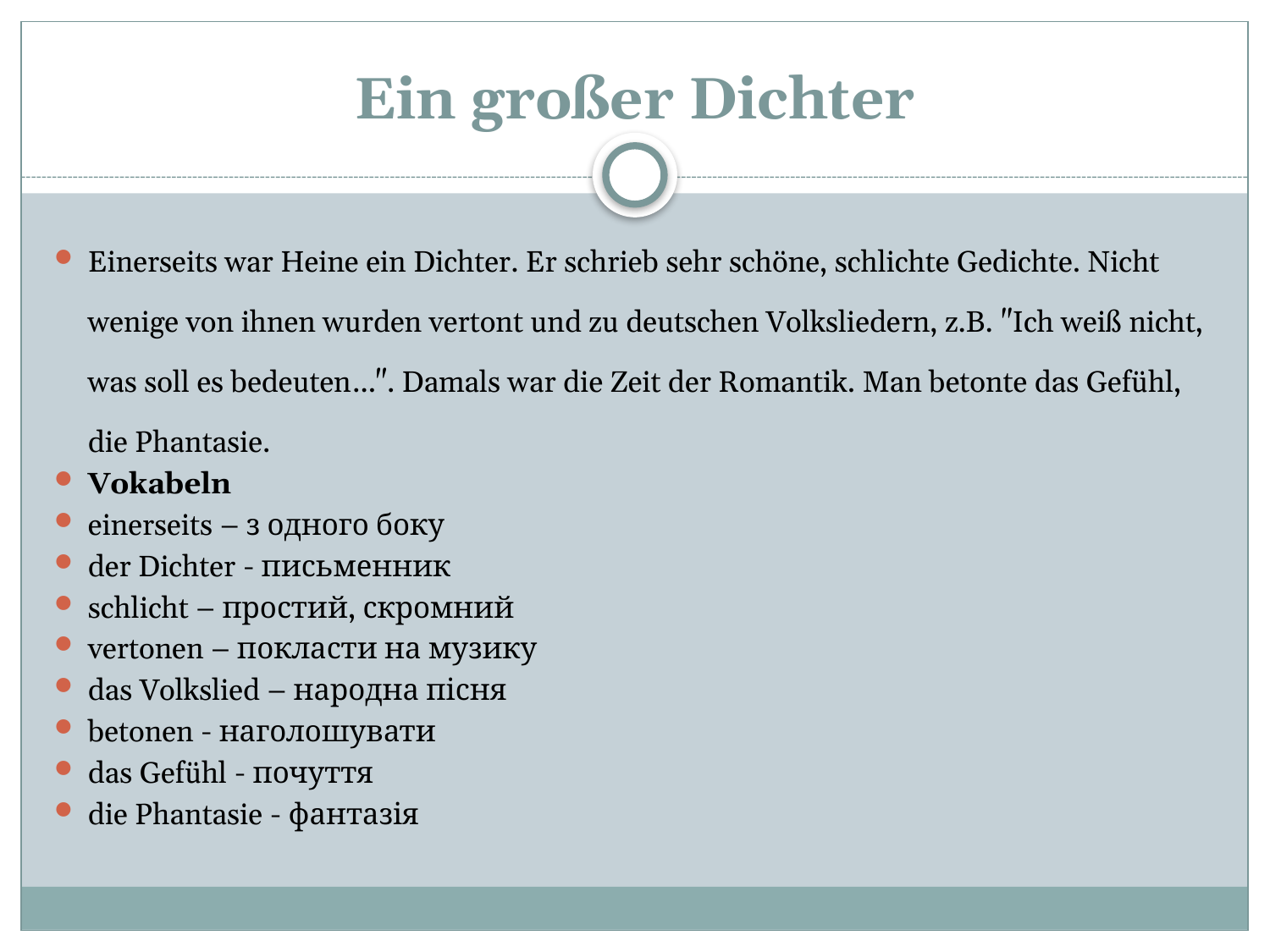

# Ein großer Dichter
Einerseits war Heine ein Dichter. Er schrieb sehr schöne, schlichte Gedichte. Nicht wenige von ihnen wurden vertont und zu deutschen Volksliedern, z.B. "Ich weiß nicht, was soll es bedeuten…". Damals war die Zeit der Romantik. Man betonte das Gefühl, die Phantasie.
Vokabeln
einerseits – з одного боку
der Dichter - письменник
schlicht – простий, скромний
vertonen – покласти на музику
das Volkslied – народна пісня
betonen - наголошувати
das Gefühl - почуття
die Phantasie - фантазія